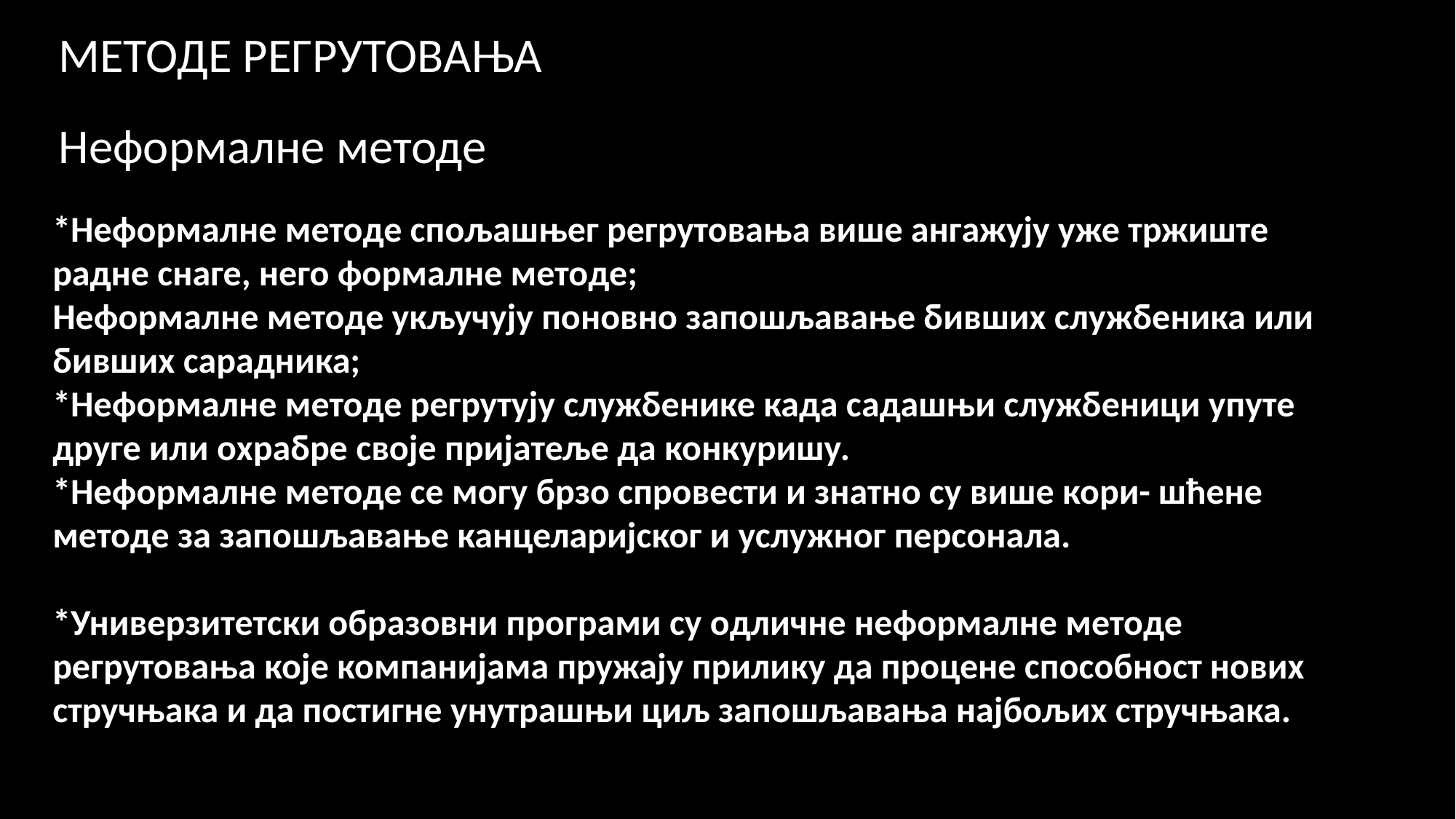

МЕТОДЕ РЕГРУТОВАЊА

 Неформалне методе

*Неформалне методе спољашњег регрутовања више ангажују уже тржиште радне снаге, него формалне методе;
Неформалне методе укључују поновно запошљавање бивших службеника или бивших сарадника;
*Неформалне методе регрутују службенике када садашњи службеници упуте друге или охрабре своје пријатеље да конкуришу.
*Неформалне методе се могу брзо спровести и знатно су више кори- шћене методе за запошљавање канцеларијског и услужног персонала.

*Универзитетски образовни програми су одличне неформалне методе регрутовања које компанијама пружају прилику да процене способност нових стручњака и да постигне унутрашњи циљ запошљавања најбољих стручњака.